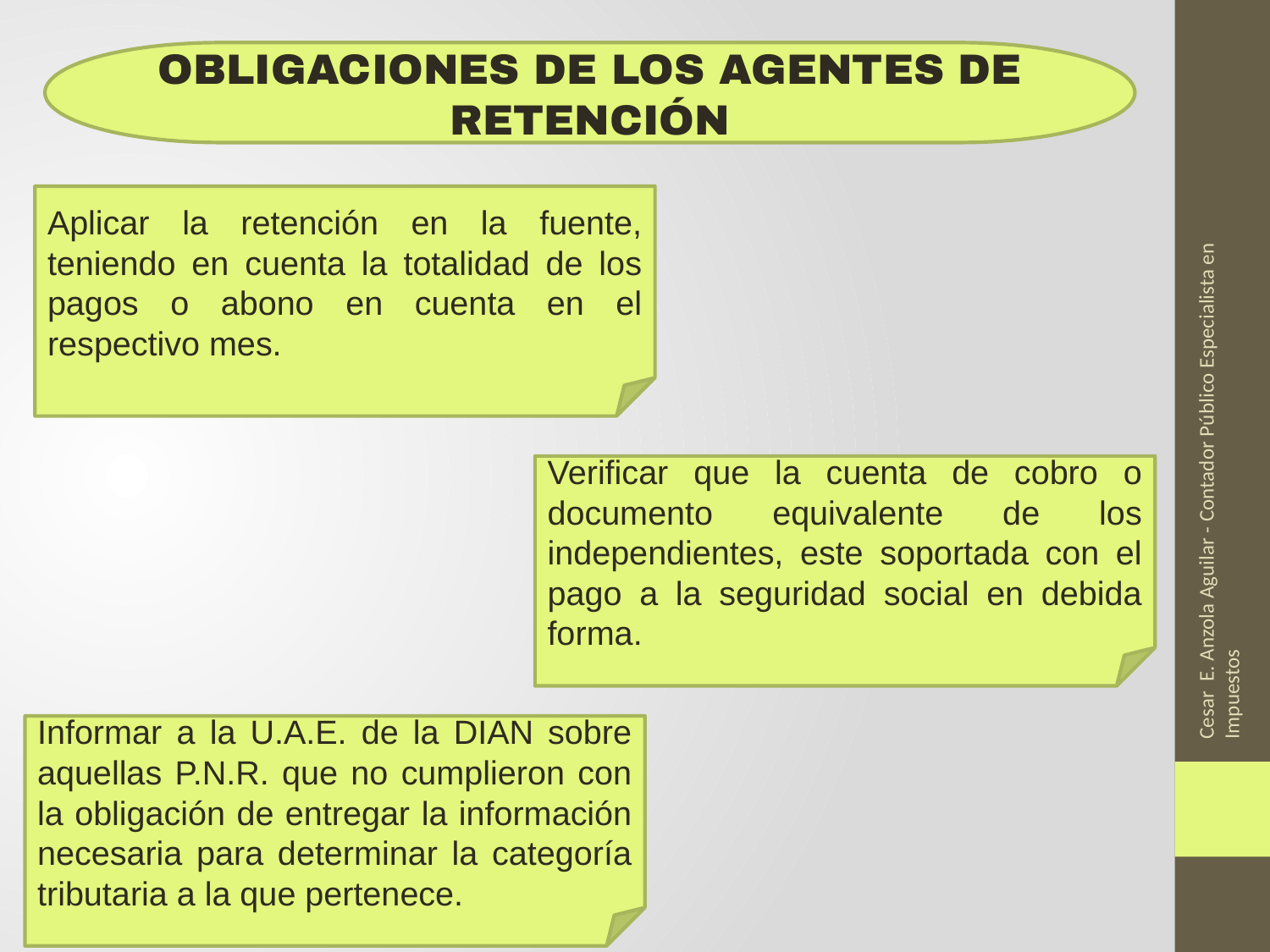

OBLIGACIONES DE LOS AGENTES DE RETENCIÓN
Aplicar la retención en la fuente, teniendo en cuenta la totalidad de los pagos o abono en cuenta en el respectivo mes.
Cesar  E. Anzola Aguilar - Contador Público Especialista en Impuestos
Verificar que la cuenta de cobro o documento equivalente de los independientes, este soportada con el pago a la seguridad social en debida forma.
Informar a la U.A.E. de la DIAN sobre aquellas P.N.R. que no cumplieron con la obligación de entregar la información necesaria para determinar la categoría tributaria a la que pertenece.